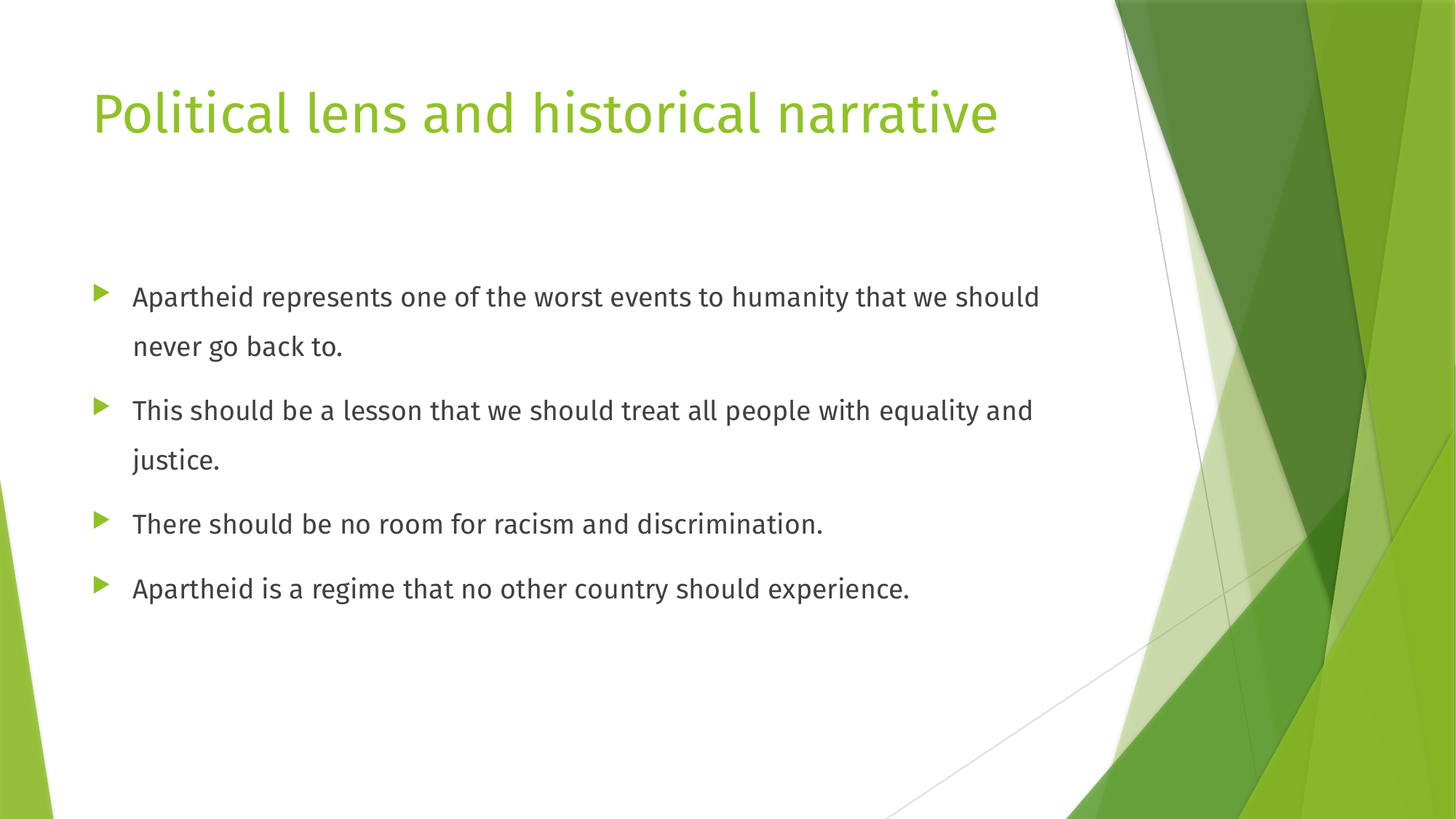

# Political lens and historical narrative
Apartheid represents one of the worst events to humanity that we should never go back to.
This should be a lesson that we should treat all people with equality and justice.
There should be no room for racism and discrimination.
Apartheid is a regime that no other country should experience.